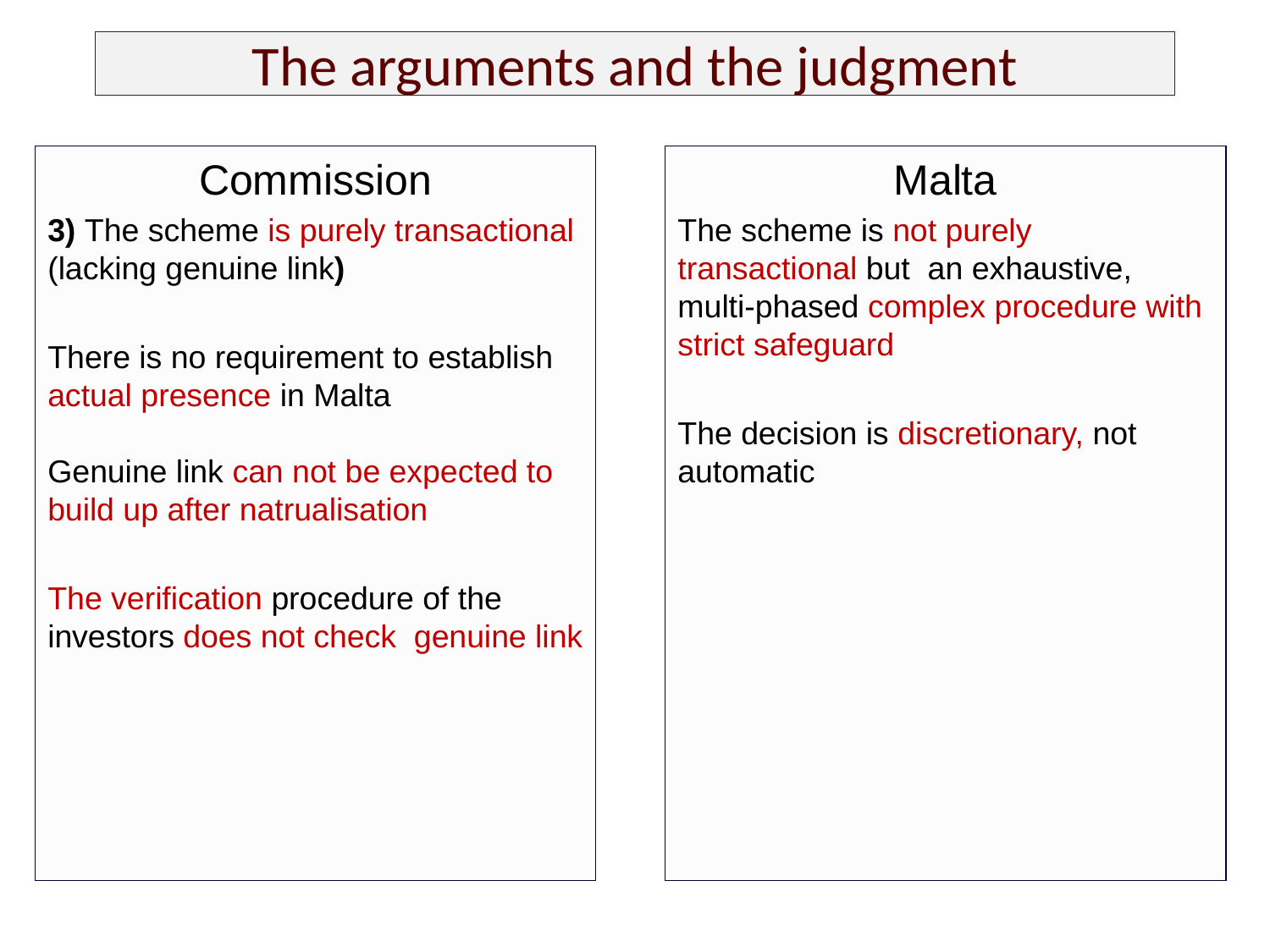

# The arguments and the judgment
Commission
3) The scheme is purely transactional (lacking genuine link)

There is no requirement to establish actual presence in Malta
Genuine link can not be expected to build up after natrualisation

The verification procedure of the investors does not check  genuine link
Malta
The scheme is not purely transactional but  an exhaustive, multi-phased complex procedure with strict safeguard

The decision is discretionary, not automatic